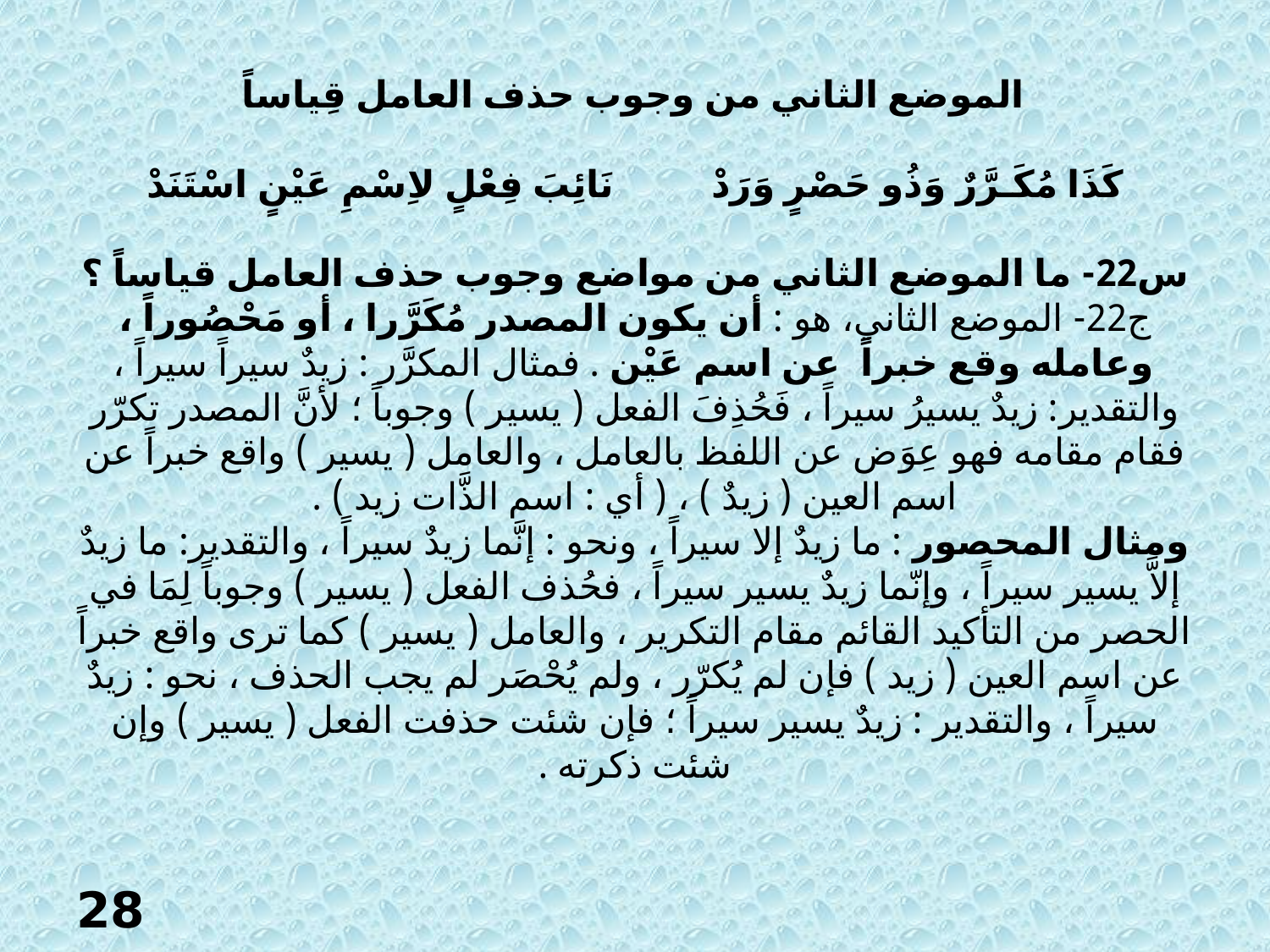

# الموضع الثاني من وجوب حذف العامل قِياساً   كَذَا مُكَـرَّرٌ وَذُو حَصْرٍ وَرَدْ          نَائِبَ فِعْلٍ لاِسْمِ عَيْنٍ اسْتَنَدْ   س22- ما الموضع الثاني من مواضع وجوب حذف العامل قياساً ؟ ج22- الموضع الثاني، هو : أن يكون المصدر مُكَرَّرا ، أو مَحْصُوراً ، وعامله وقع خبراً  عن اسم عَيْن . فمثال المكرَّر : زيدٌ سيراً سيراً ، والتقدير: زيدٌ يسيرُ سيراً ، فَحُذِفَ الفعل ( يسير ) وجوباً ؛ لأنَّ المصدر تكرّر فقام مقامه فهو عِوَض عن اللفظ بالعامل ، والعامل ( يسير ) واقع خبراً عن اسم العين ( زيدٌ ) ، ( أي : اسم الذَّات زيد ) . ومثال المحصور : ما زيدٌ إلا سيراً ، ونحو : إنَّما زيدٌ سيراً ، والتقدير: ما زيدٌ إلاَّ يسير سيراً ، وإنّما زيدٌ يسير سيراً ، فحُذف الفعل ( يسير ) وجوباً لِمَا في الحصر من التأكيد القائم مقام التكرير ، والعامل ( يسير ) كما ترى واقع خبراً عن اسم العين ( زيد ) فإن لم يُكرّر ، ولم يُحْصَر لم يجب الحذف ، نحو : زيدٌ سيراً ، والتقدير : زيدٌ يسير سيراً ؛ فإن شئت حذفت الفعل ( يسير ) وإن شئت ذكرته .

28